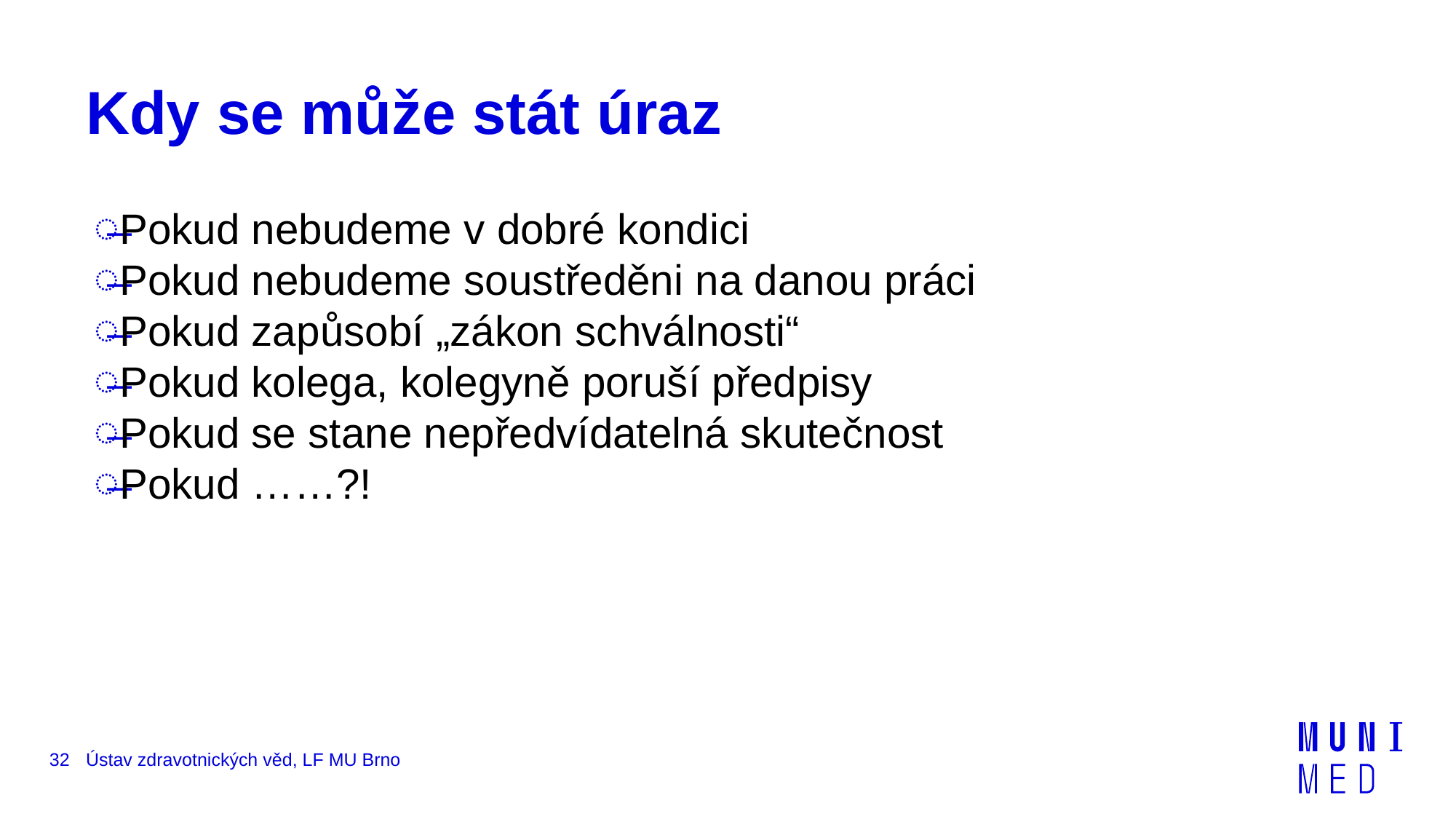

# Kdy se může stát úraz
Pokud nebudeme v dobré kondici
Pokud nebudeme soustředěni na danou práci
Pokud zapůsobí „zákon schválnosti“
Pokud kolega, kolegyně poruší předpisy
Pokud se stane nepředvídatelná skutečnost
Pokud ……?!

32
Ústav zdravotnických věd, LF MU Brno